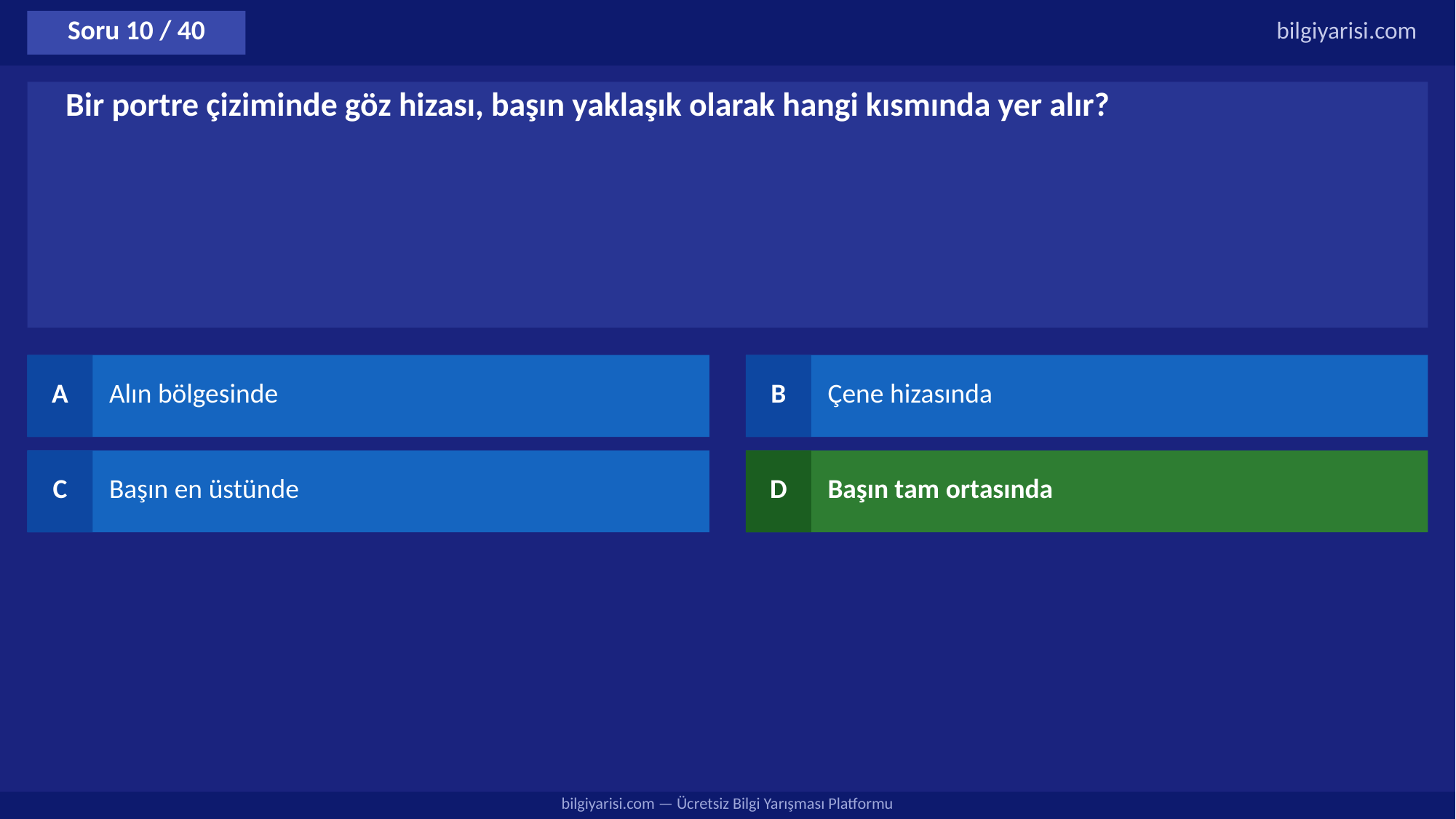

Soru 10 / 40
bilgiyarisi.com

Bir portre çiziminde göz hizası, başın yaklaşık olarak hangi kısmında yer alır?

A
Alın bölgesinde

B
Çene hizasında

C
Başın en üstünde

D
Başın tam ortasında
bilgiyarisi.com — Ücretsiz Bilgi Yarışması Platformu